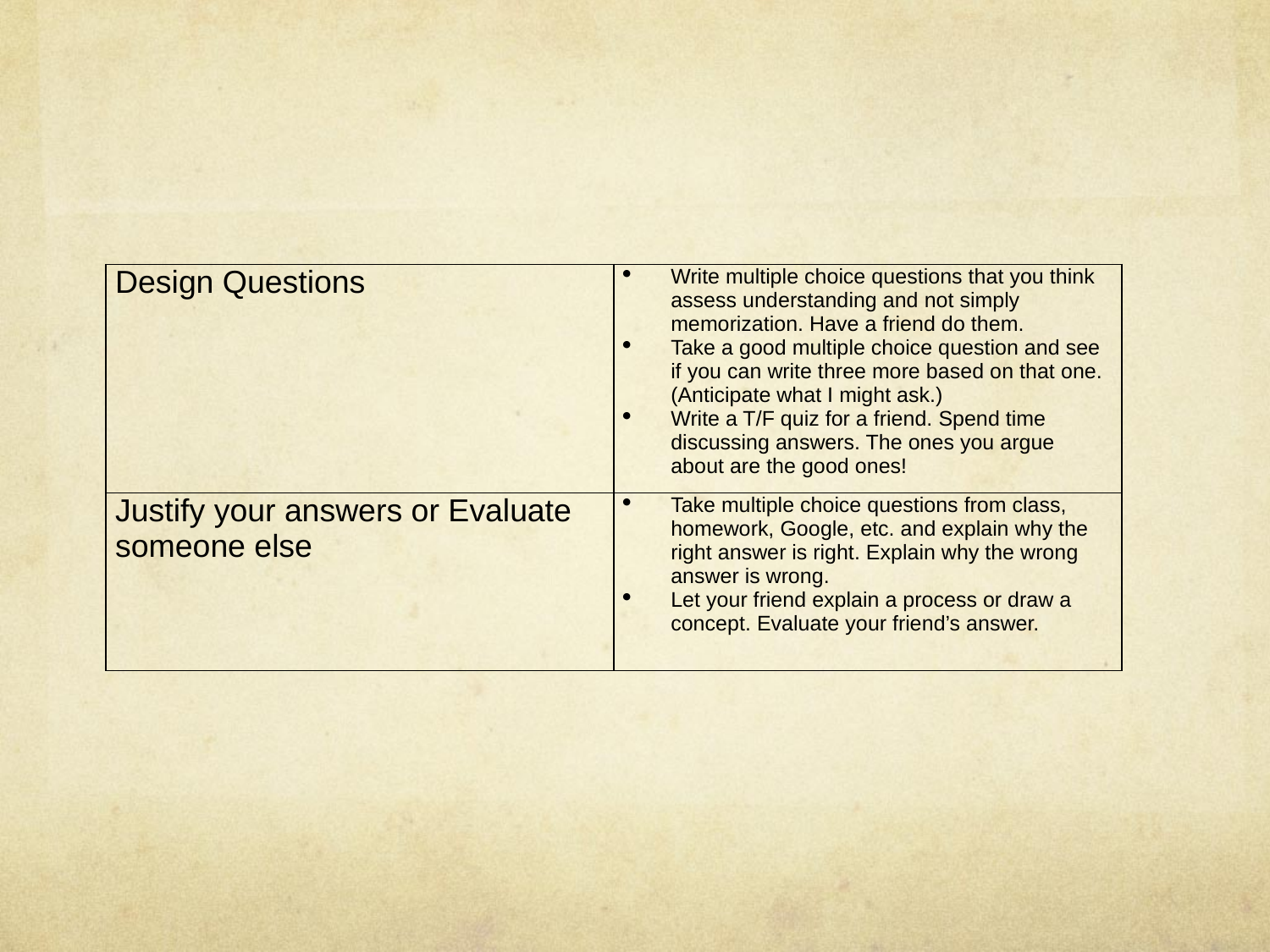

#

| Design Questions | Write multiple choice questions that you think assess understanding and not simply memorization. Have a friend do them. Take a good multiple choice question and see if you can write three more based on that one. (Anticipate what I might ask.) Write a T/F quiz for a friend. Spend time discussing answers. The ones you argue about are the good ones! |
| --- | --- |
| Justify your answers or Evaluate someone else | Take multiple choice questions from class, homework, Google, etc. and explain why the right answer is right. Explain why the wrong answer is wrong. Let your friend explain a process or draw a concept. Evaluate your friend’s answer. |